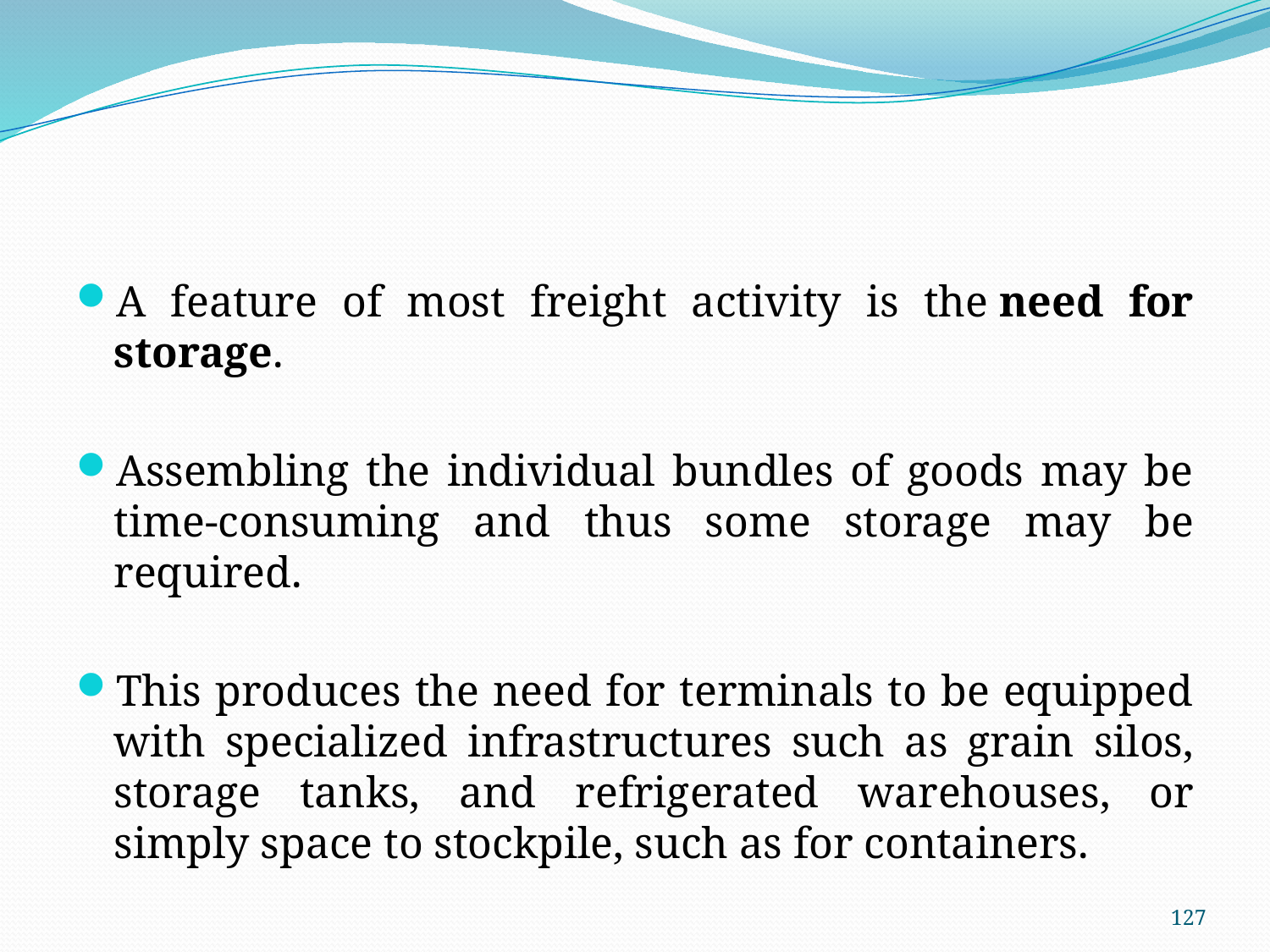

#
A feature of most freight activity is the need for storage.

Assembling the individual bundles of goods may be time-consuming and thus some storage may be required.

This produces the need for terminals to be equipped with specialized infrastructures such as grain silos, storage tanks, and refrigerated warehouses, or simply space to stockpile, such as for containers.

127